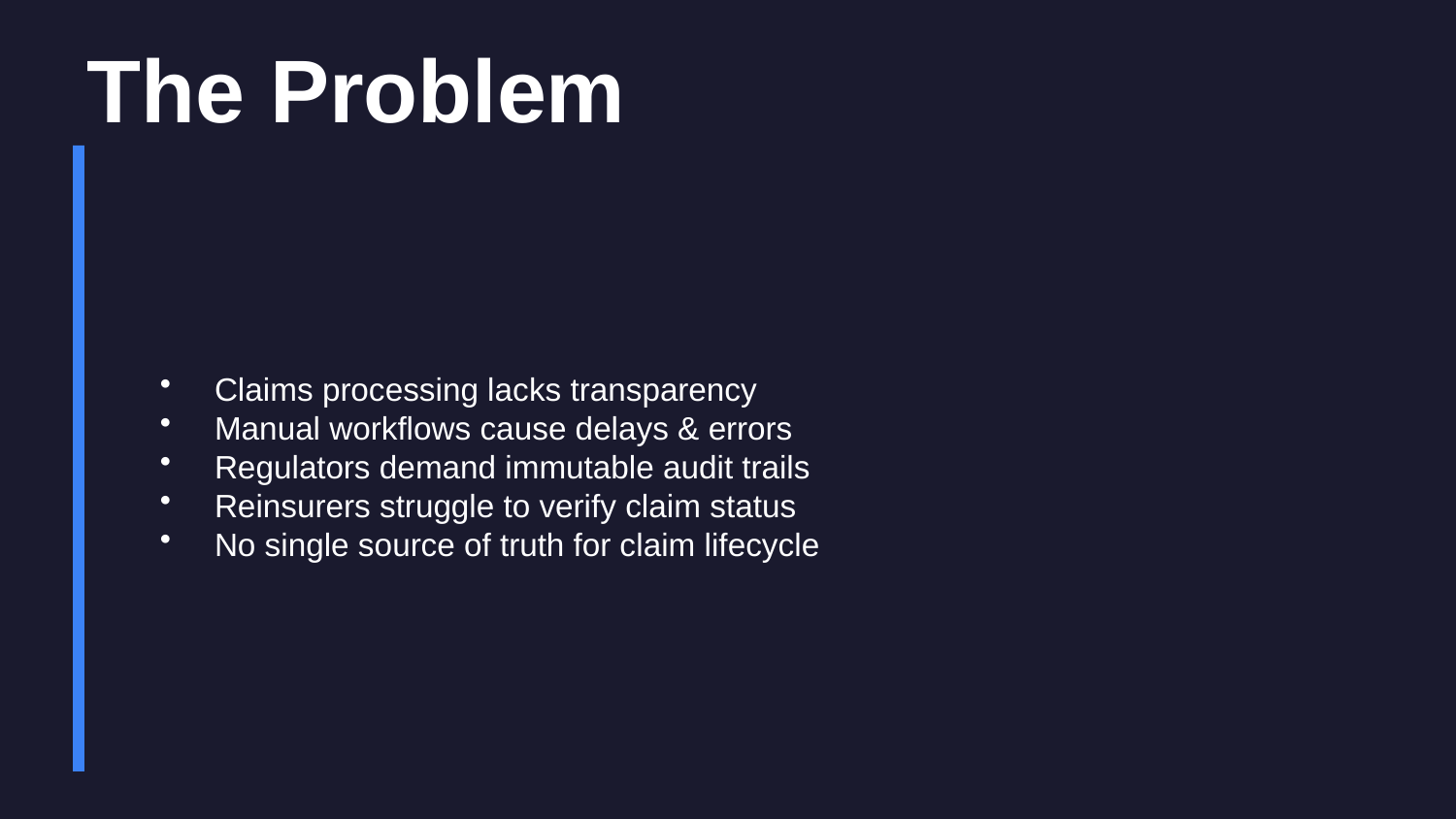

The Problem

Claims processing lacks transparency
Manual workflows cause delays & errors
Regulators demand immutable audit trails
Reinsurers struggle to verify claim status
No single source of truth for claim lifecycle